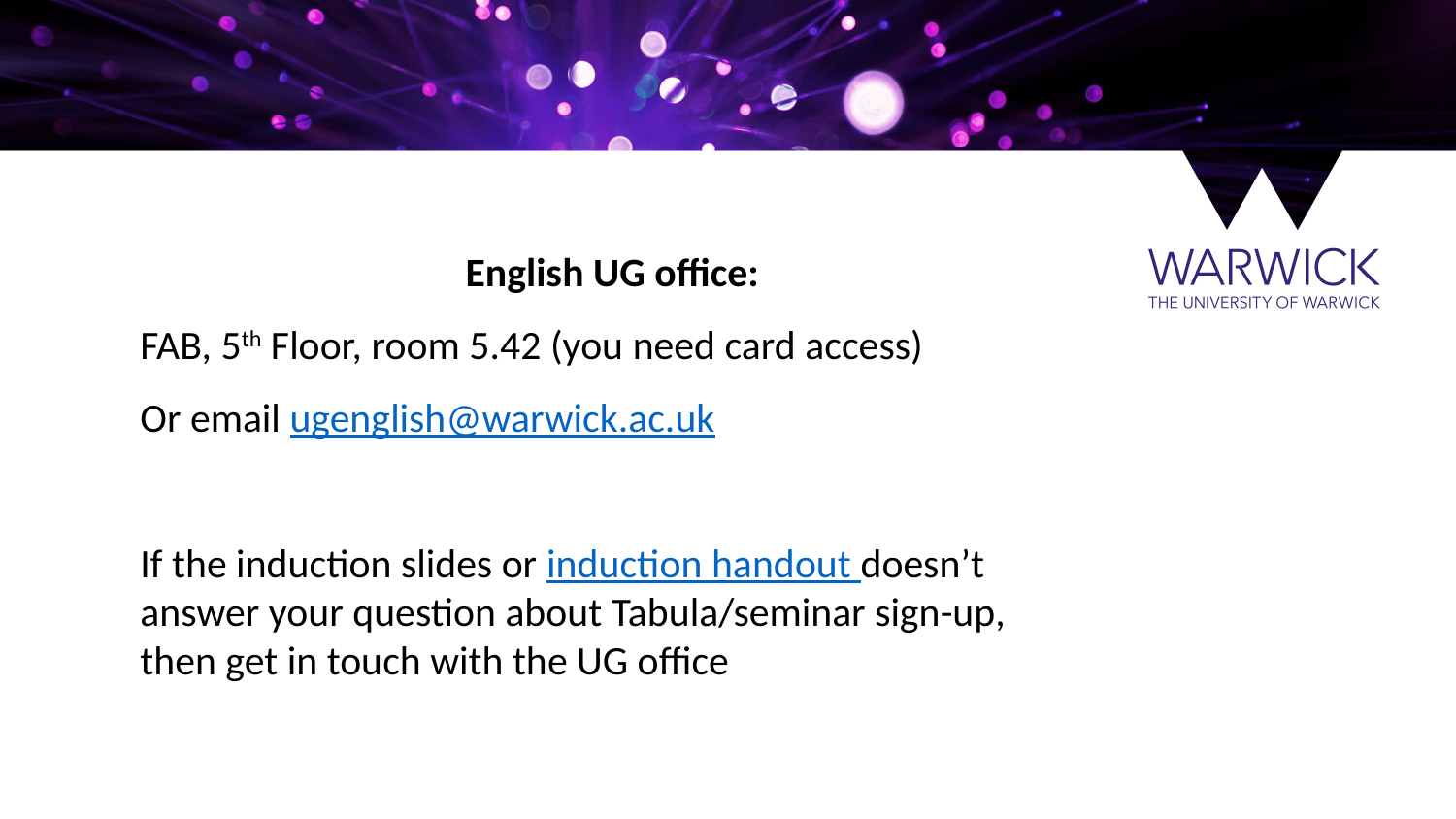

English UG office:
FAB, 5th Floor, room 5.42 (you need card access)
Or email ugenglish@warwick.ac.uk

If the induction slides or induction handout doesn’t answer your question about Tabula/seminar sign-up, then get in touch with the UG office